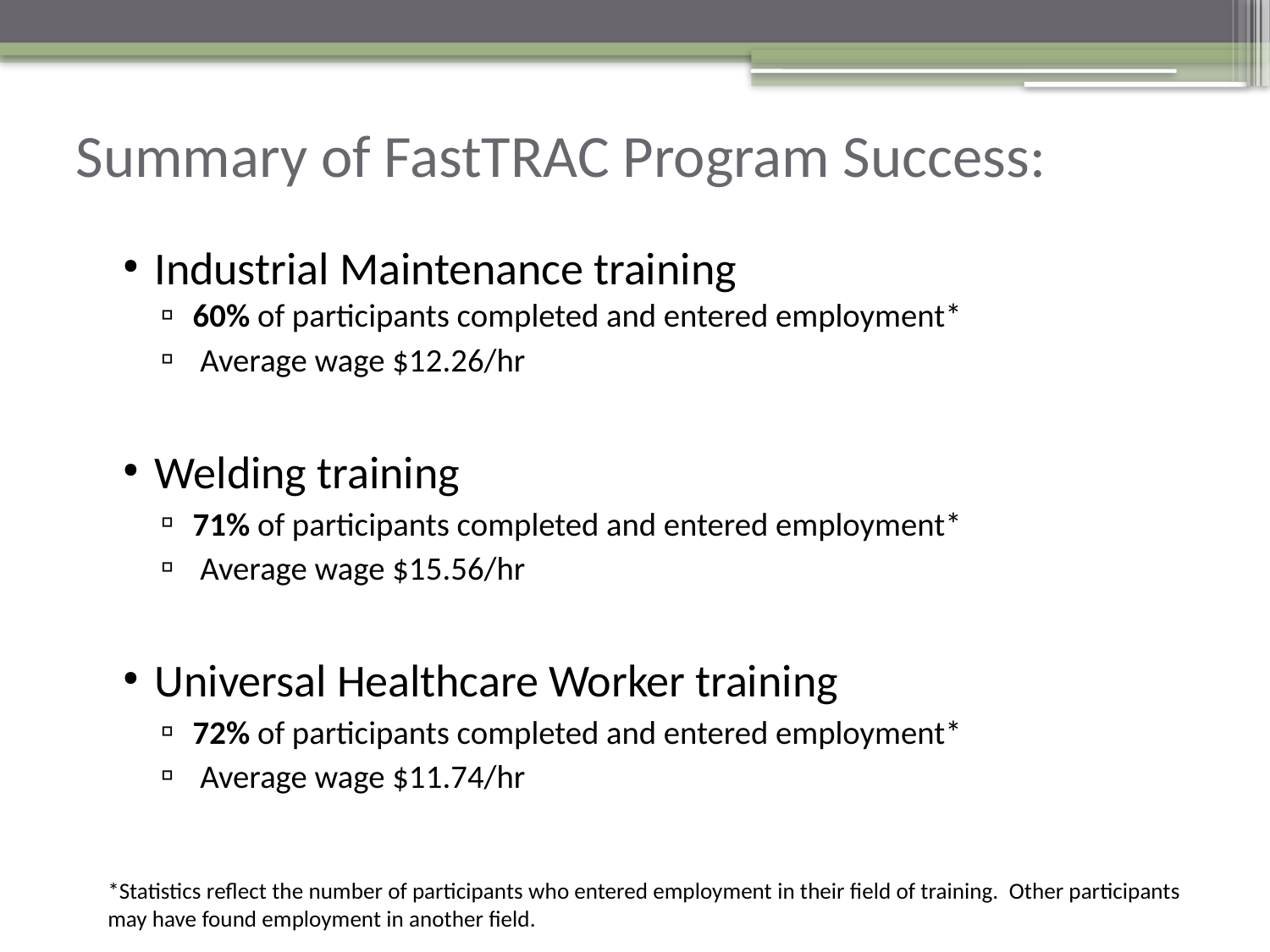

# Summary of FastTRAC Program Success:
Industrial Maintenance training
60% of participants completed and entered employment*
 Average wage $12.26/hr

Welding training
71% of participants completed and entered employment*
 Average wage $15.56/hr

Universal Healthcare Worker training
72% of participants completed and entered employment*
 Average wage $11.74/hr

*Statistics reflect the number of participants who entered employment in their field of training.  Other participants may have found employment in another field.